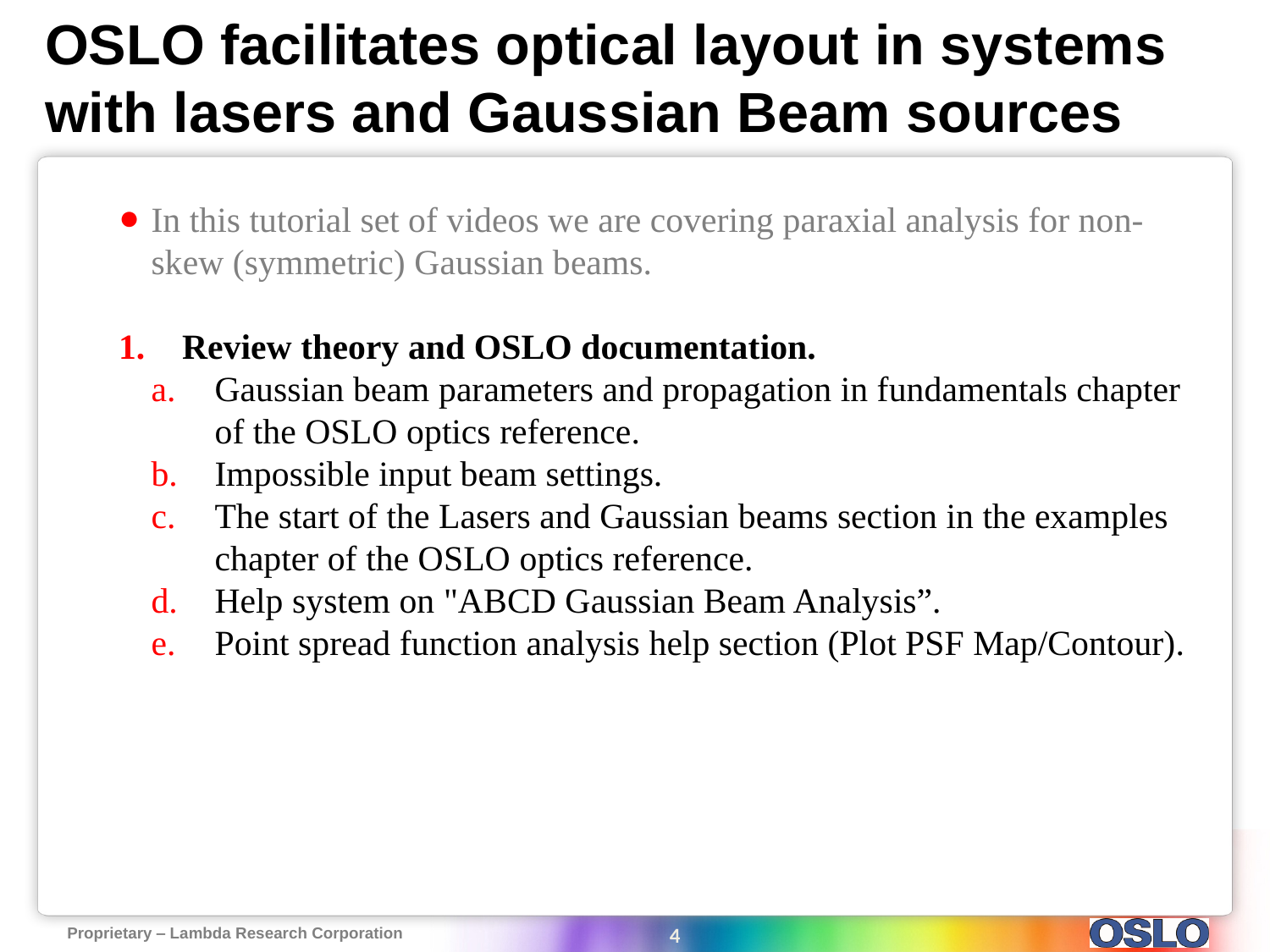

# OSLO facilitates optical layout in systems with lasers and Gaussian Beam sources
In this tutorial set of videos we are covering paraxial analysis for non-skew (symmetric) Gaussian beams.

Review theory and OSLO documentation.
Gaussian beam parameters and propagation in fundamentals chapter of the OSLO optics reference.
Impossible input beam settings.
The start of the Lasers and Gaussian beams section in the examples chapter of the OSLO optics reference.
Help system on "ABCD Gaussian Beam Analysis”.
Point spread function analysis help section (Plot PSF Map/Contour).

4